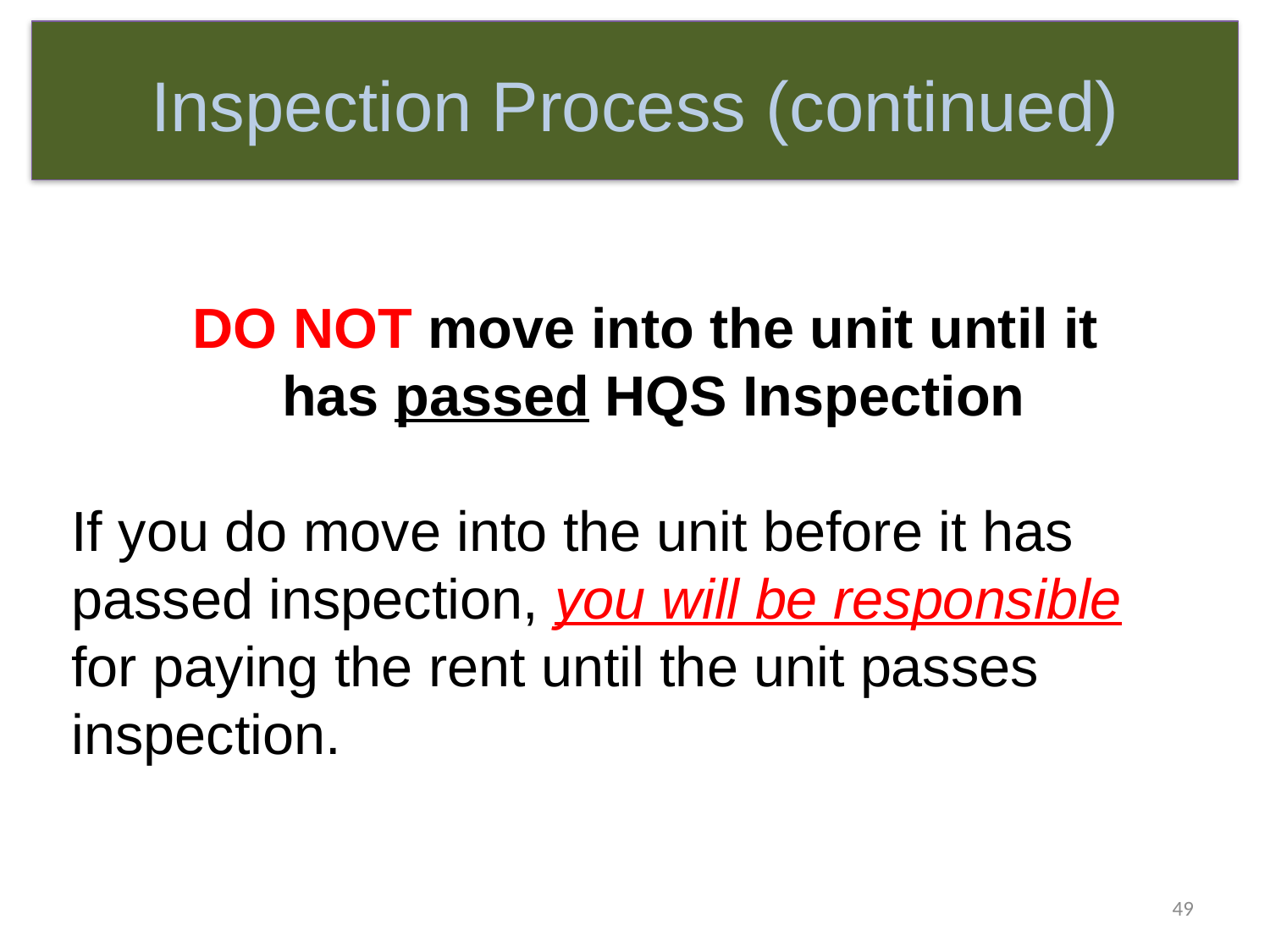

# Inspection Process (continued)
DO NOT move into the unit until it
 has passed HQS Inspection

If you do move into the unit before it has
passed inspection, you will be responsible
for paying the rent until the unit passes inspection.
49